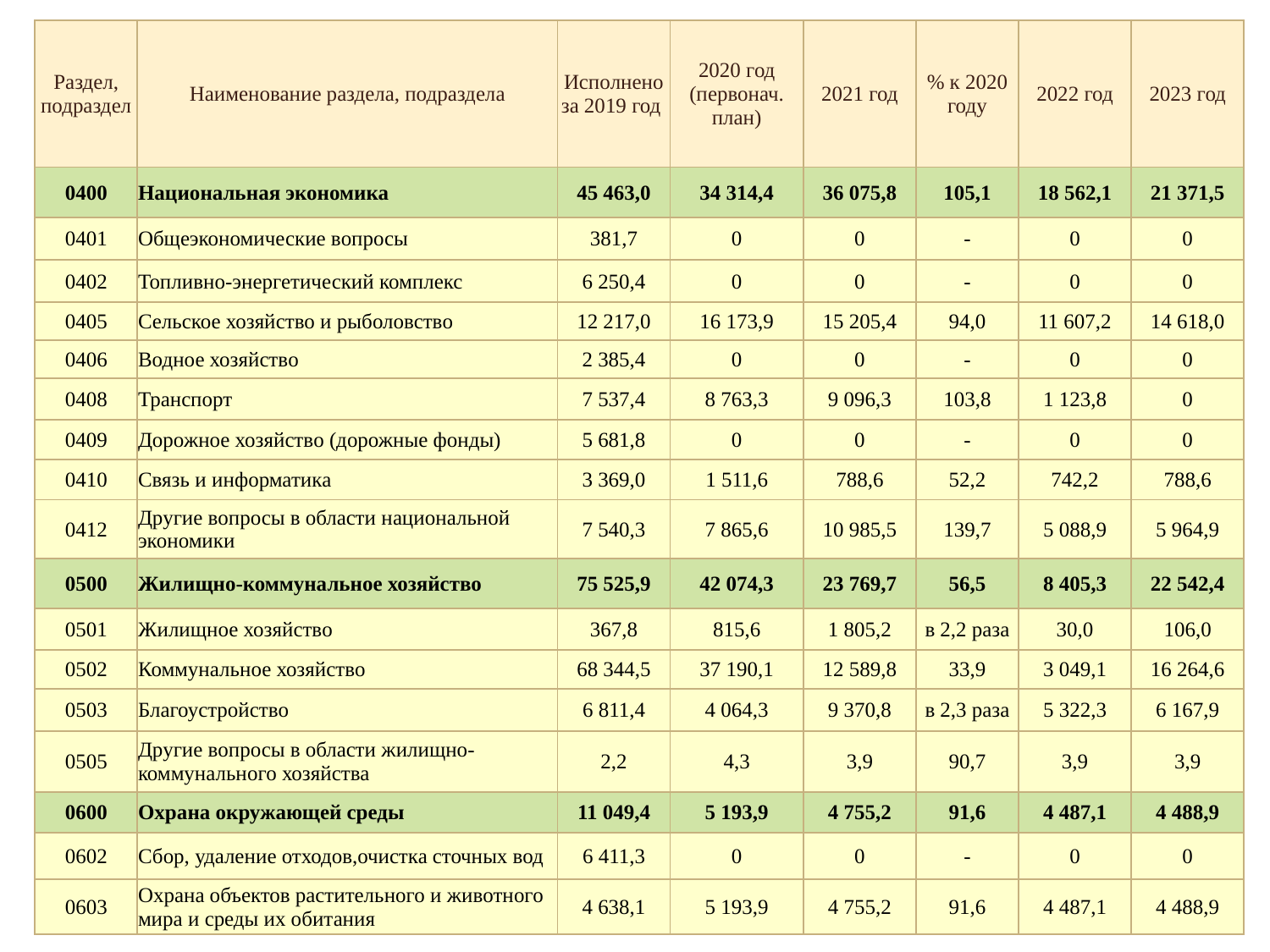

| Раздел, подраздел | Наименование раздела, подраздела | Исполнено за 2019 год | 2020 год (первонач. план) | 2021 год | % к 2020 году | 2022 год | 2023 год |
| --- | --- | --- | --- | --- | --- | --- | --- |
| 0400 | Национальная экономика | 45 463,0 | 34 314,4 | 36 075,8 | 105,1 | 18 562,1 | 21 371,5 |
| 0401 | Общеэкономические вопросы | 381,7 | 0 | 0 | - | 0 | 0 |
| 0402 | Топливно-энергетический комплекс | 6 250,4 | 0 | 0 | - | 0 | 0 |
| 0405 | Сельское хозяйство и рыболовство | 12 217,0 | 16 173,9 | 15 205,4 | 94,0 | 11 607,2 | 14 618,0 |
| 0406 | Водное хозяйство | 2 385,4 | 0 | 0 | - | 0 | 0 |
| 0408 | Транспорт | 7 537,4 | 8 763,3 | 9 096,3 | 103,8 | 1 123,8 | 0 |
| 0409 | Дорожное хозяйство (дорожные фонды) | 5 681,8 | 0 | 0 | - | 0 | 0 |
| 0410 | Связь и информатика | 3 369,0 | 1 511,6 | 788,6 | 52,2 | 742,2 | 788,6 |
| 0412 | Другие вопросы в области национальной экономики | 7 540,3 | 7 865,6 | 10 985,5 | 139,7 | 5 088,9 | 5 964,9 |
| 0500 | Жилищно-коммунальное хозяйство | 75 525,9 | 42 074,3 | 23 769,7 | 56,5 | 8 405,3 | 22 542,4 |
| 0501 | Жилищное хозяйство | 367,8 | 815,6 | 1 805,2 | в 2,2 раза | 30,0 | 106,0 |
| 0502 | Коммунальное хозяйство | 68 344,5 | 37 190,1 | 12 589,8 | 33,9 | 3 049,1 | 16 264,6 |
| 0503 | Благоустройство | 6 811,4 | 4 064,3 | 9 370,8 | в 2,3 раза | 5 322,3 | 6 167,9 |
| 0505 | Другие вопросы в области жилищно-коммунального хозяйства | 2,2 | 4,3 | 3,9 | 90,7 | 3,9 | 3,9 |
| 0600 | Охрана окружающей среды | 11 049,4 | 5 193,9 | 4 755,2 | 91,6 | 4 487,1 | 4 488,9 |
| 0602 | Сбор, удаление отходов,очистка сточных вод | 6 411,3 | 0 | 0 | - | 0 | 0 |
| 0603 | Охрана объектов растительного и животного мира и среды их обитания | 4 638,1 | 5 193,9 | 4 755,2 | 91,6 | 4 487,1 | 4 488,9 |